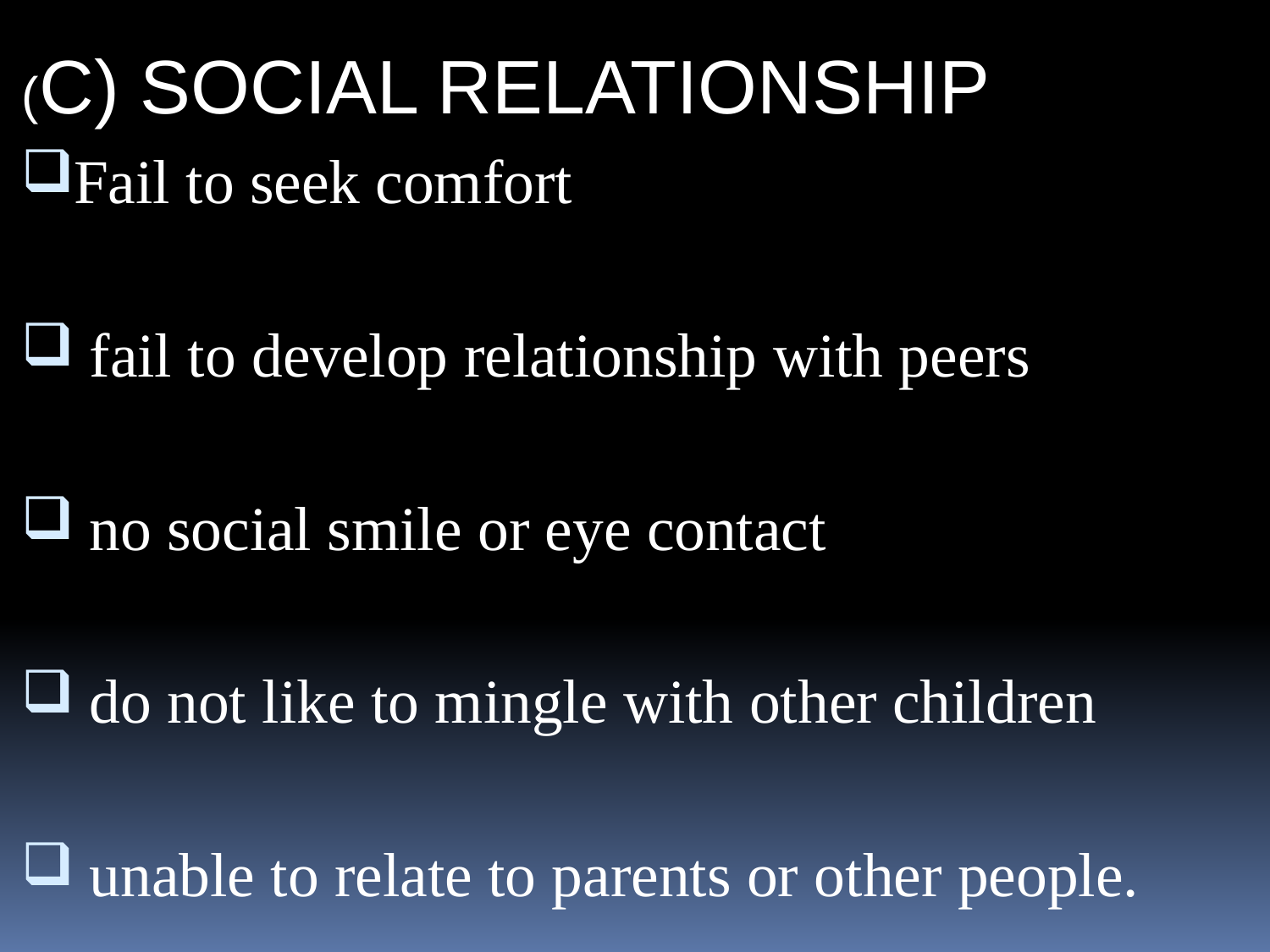

(C) SOCIAL RELATIONSHIP
Fail to seek comfort

 fail to develop relationship with peers

 no social smile or eye contact

 do not like to mingle with other children

 unable to relate to parents or other people.
RATHOD ZANKHANA S.